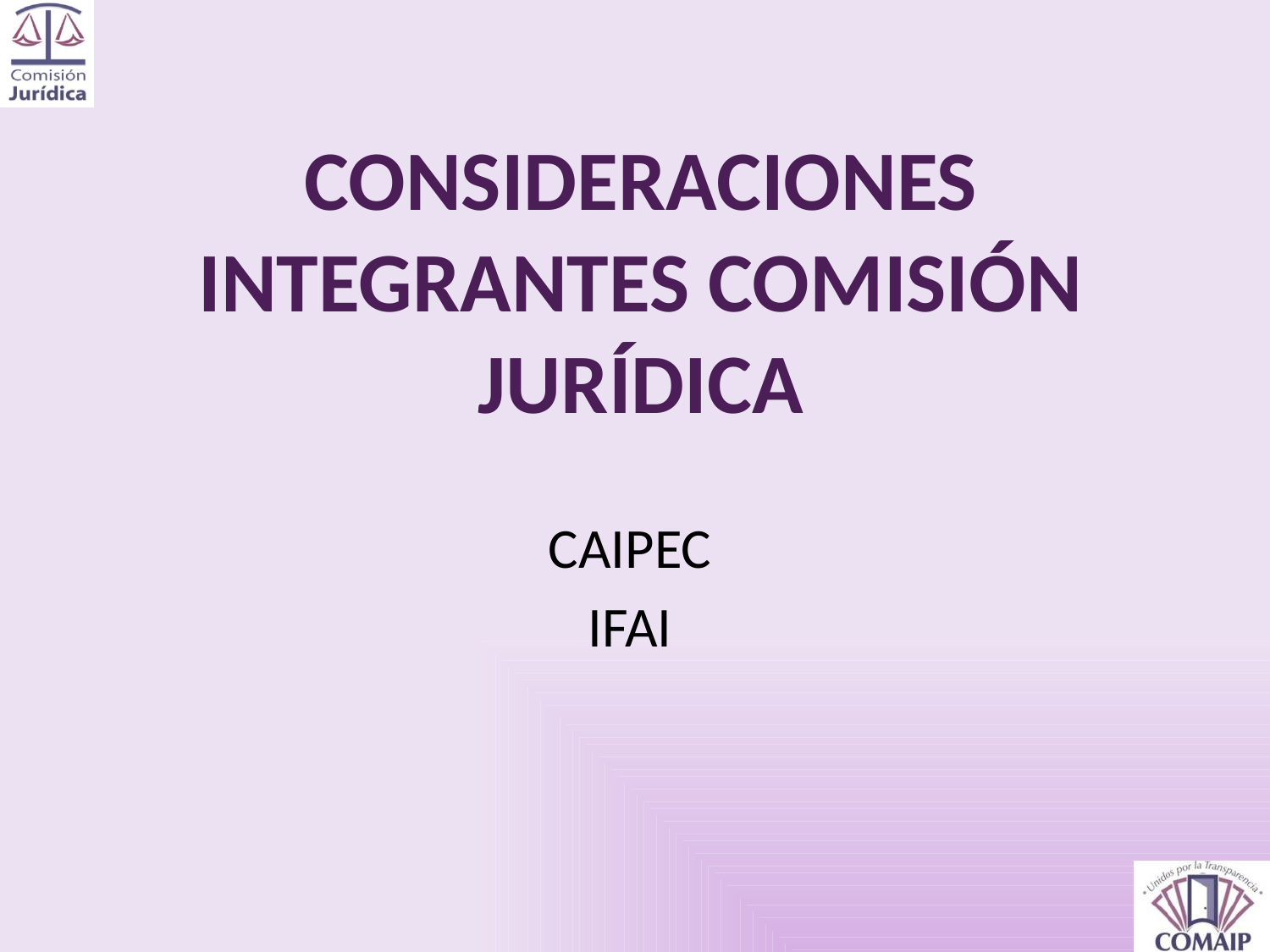

# CONSIDERACIONES INTEGRANTES COMISIÓN JURÍDICA
CAIPEC
IFAI